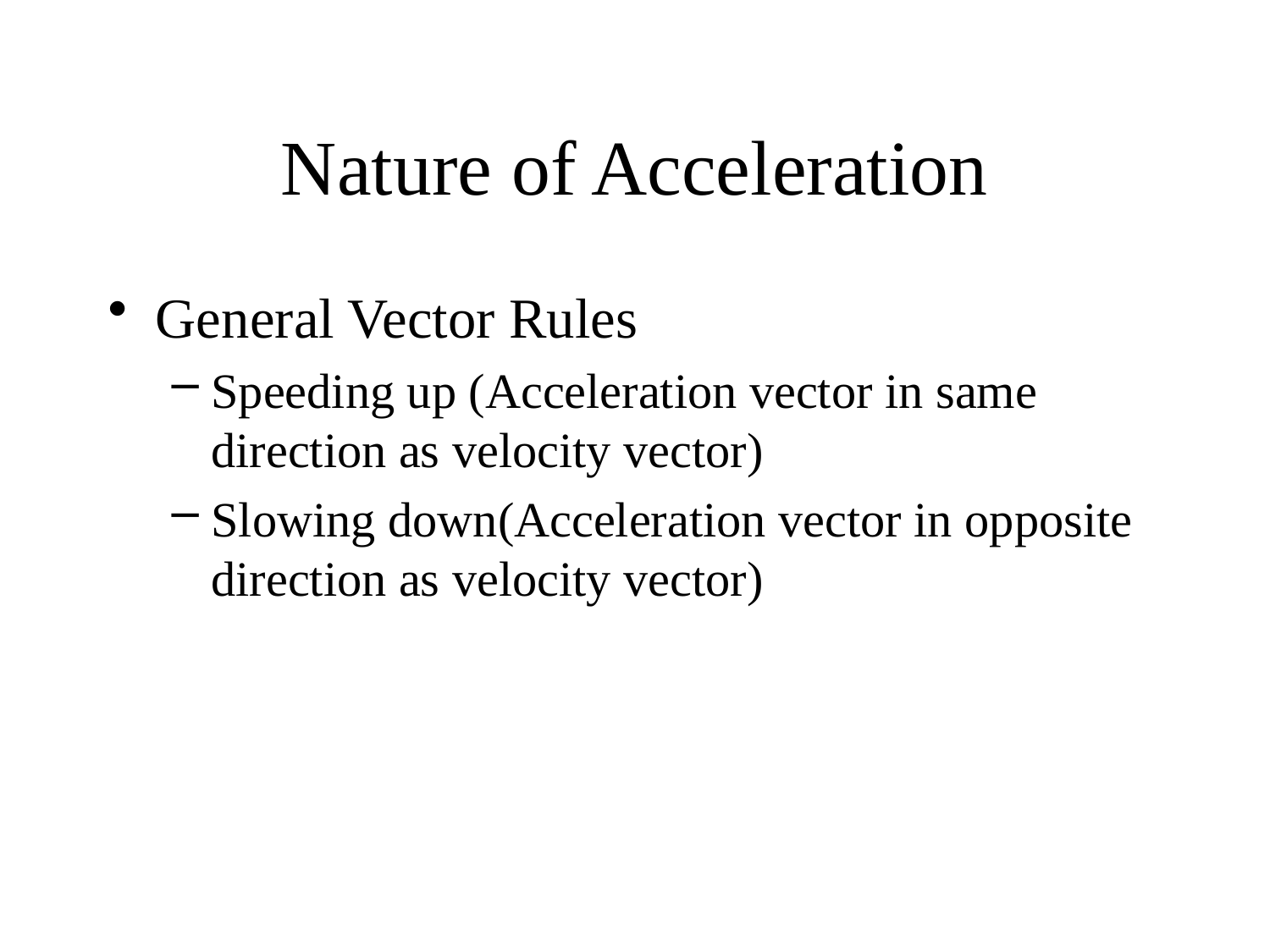

# Nature of Acceleration
General Vector Rules
Speeding up (Acceleration vector in same direction as velocity vector)
Slowing down(Acceleration vector in opposite direction as velocity vector)